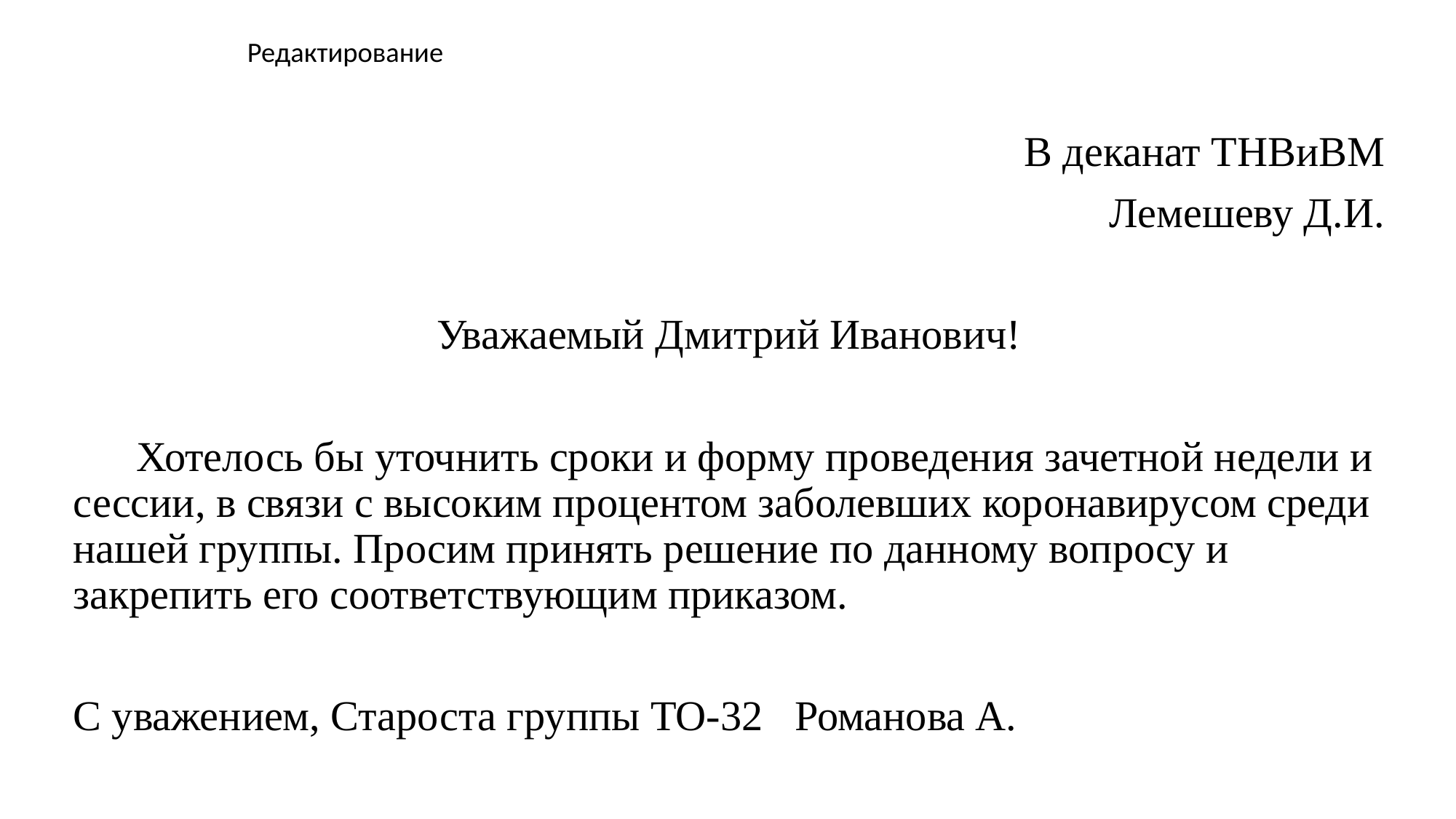

# Редактирование
В деканат ТНВиВМ
Лемешеву Д.И.

Уважаемый Дмитрий Иванович!

      Хотелось бы уточнить сроки и форму проведения зачетной недели и сессии, в связи с высоким процентом заболевших коронавирусом среди нашей группы. Просим принять решение по данному вопросу и закрепить его соответствующим приказом.

С уважением, Староста группы ТО-32   Романова А.